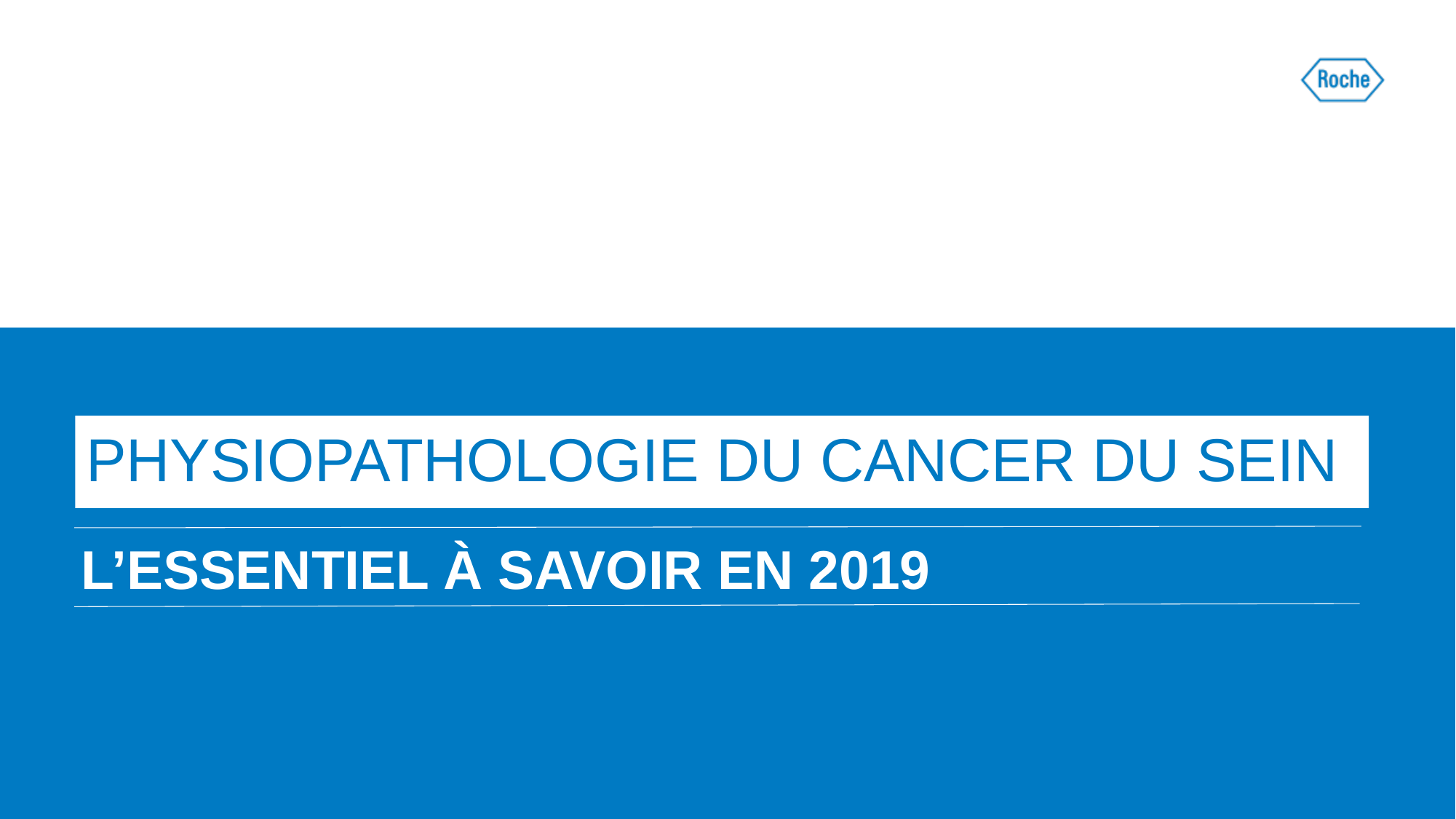

# PHYSIOPATHOLOGIE DU CANCER DU SEIN
L’ESSENTIEL À SAVOIR EN 2019